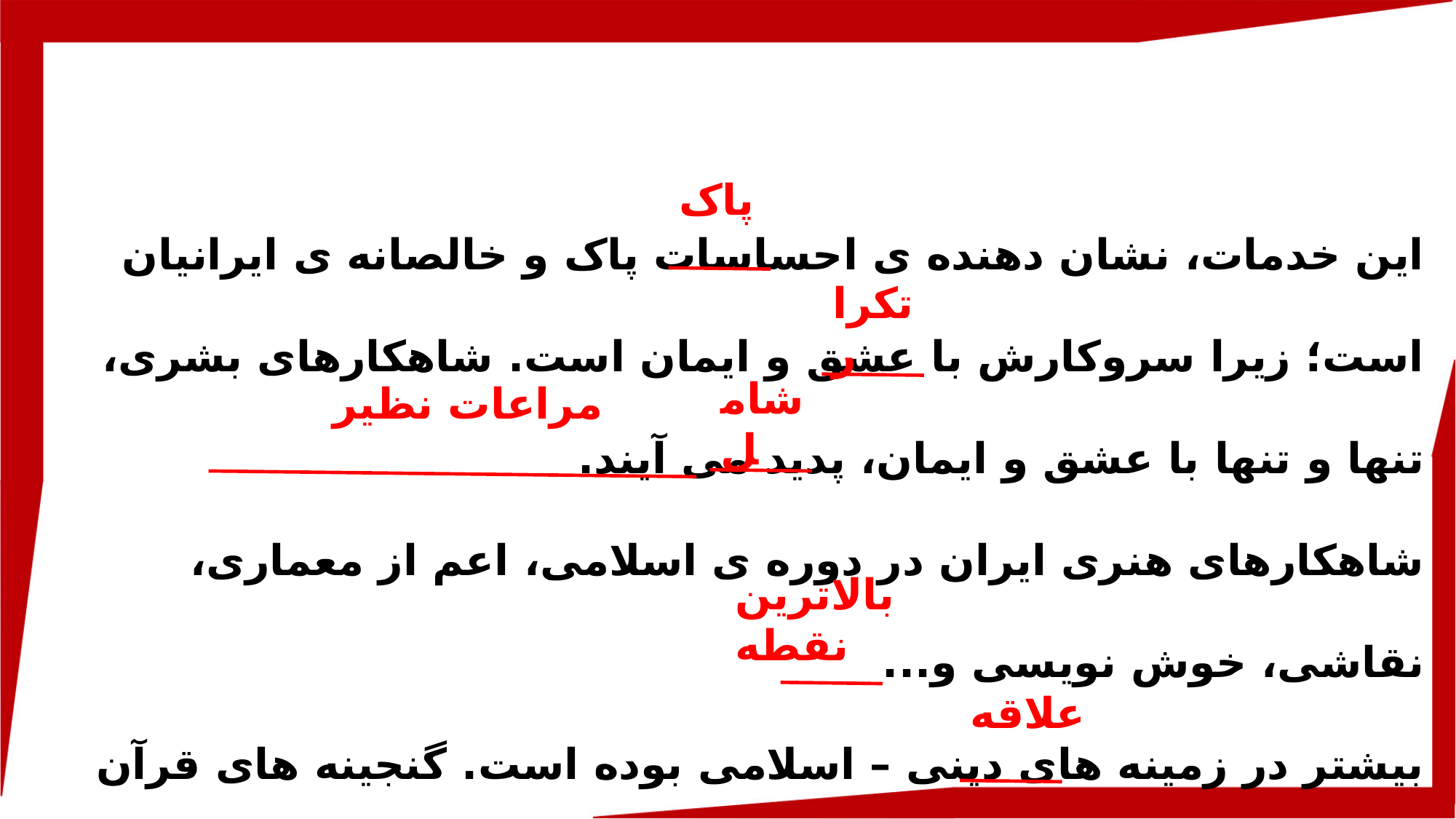

پاک
این خدمات، نشان دهنده ی احساسات پاک و خالصانه ی ایرانیان است؛ زیرا سروکارش با عشق و ایمان است. شاهکارهای بشری، تنها و تنها با عشق و ایمان، پدید می آیند.
شاهکارهای هنری ایران در دوره ی اسلامی، اعم از معماری، نقاشی، خوش نویسی و...
بیشتر در زمینه های دینی – اسلامی بوده است. گنجینه های قرآن که در موزه های مختلف کشورهای اسلامی و غیر اسلامی هست، اوج هنر ایرانی را در زمینه های اسلامی و در حقیقت، جوشش روح اسلامی را در ذوق ایرانی، نشان می دهد.
تکرار
شامل
مراعات نظیر
بالاترین نقطه
علاقه